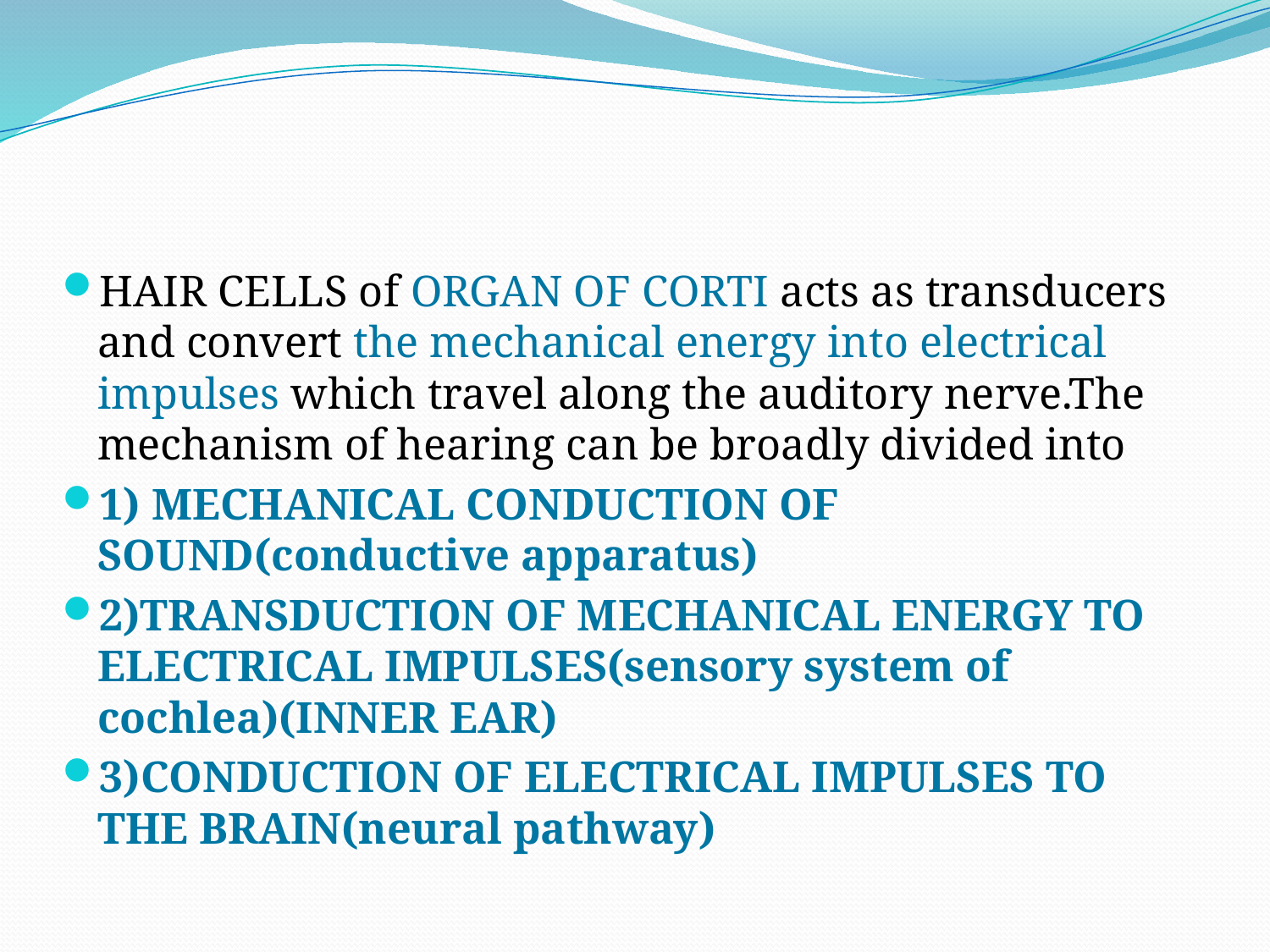

#
HAIR CELLS of ORGAN OF CORTI acts as transducers and convert the mechanical energy into electrical impulses which travel along the auditory nerve.The mechanism of hearing can be broadly divided into
1) MECHANICAL CONDUCTION OF SOUND(conductive apparatus)
2)TRANSDUCTION OF MECHANICAL ENERGY TO ELECTRICAL IMPULSES(sensory system of cochlea)(INNER EAR)
3)CONDUCTION OF ELECTRICAL IMPULSES TO THE BRAIN(neural pathway)